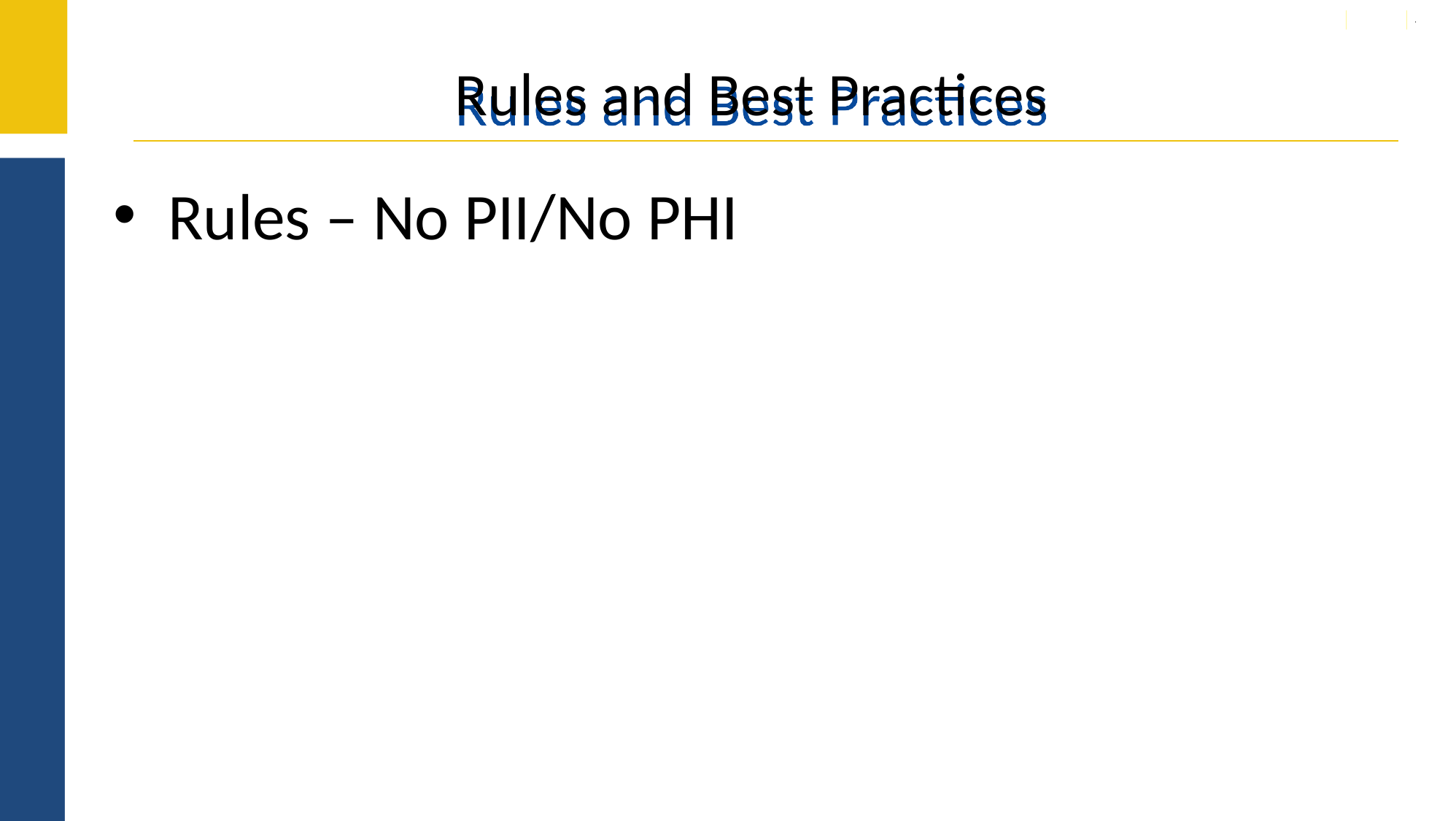

# Rules and Best Practices
Rules – No PII/No PHI